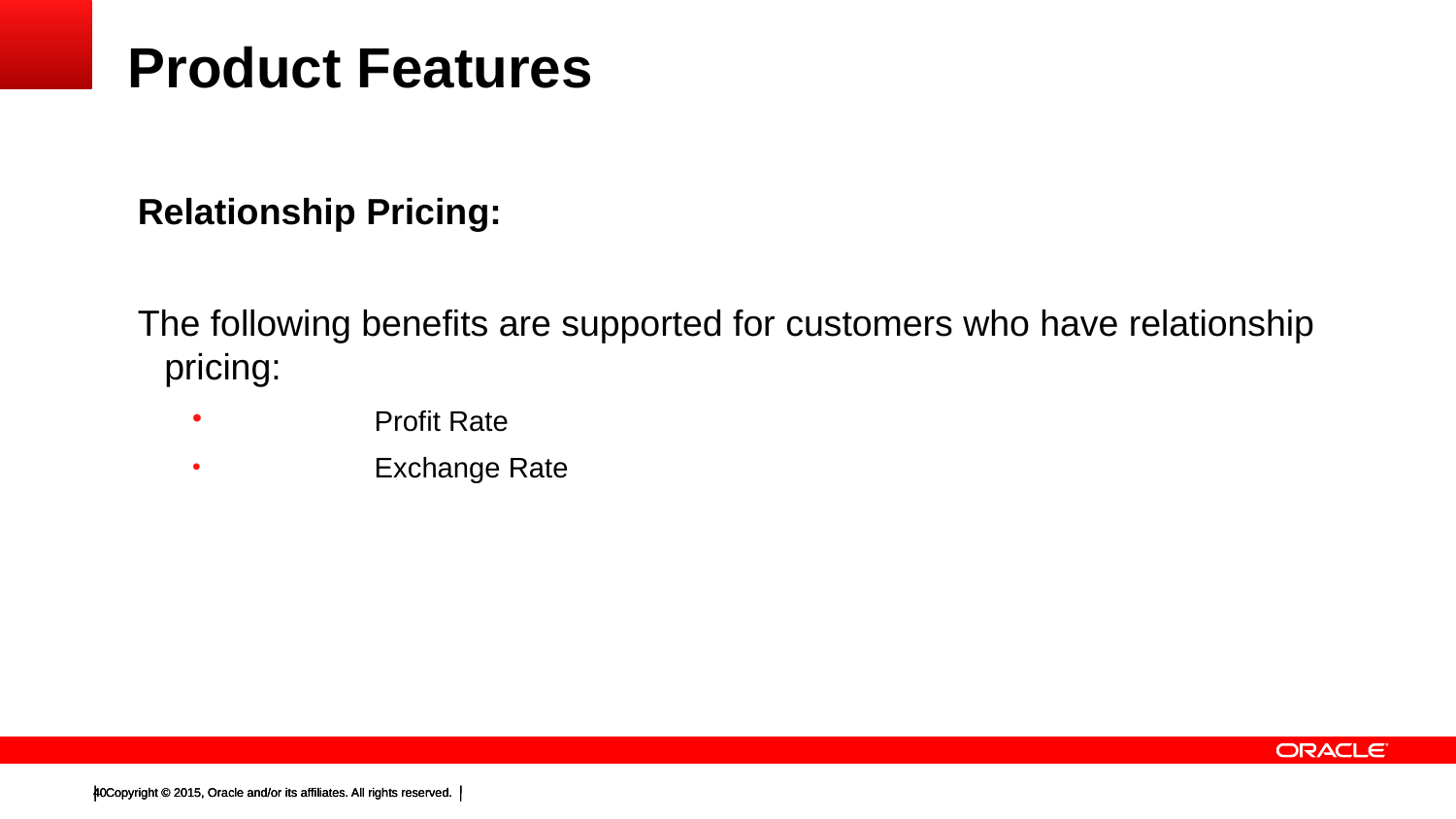

# Product Features
Relationship Pricing:

The following benefits are supported for customers who have relationship pricing:
	Profit Rate
	Exchange Rate